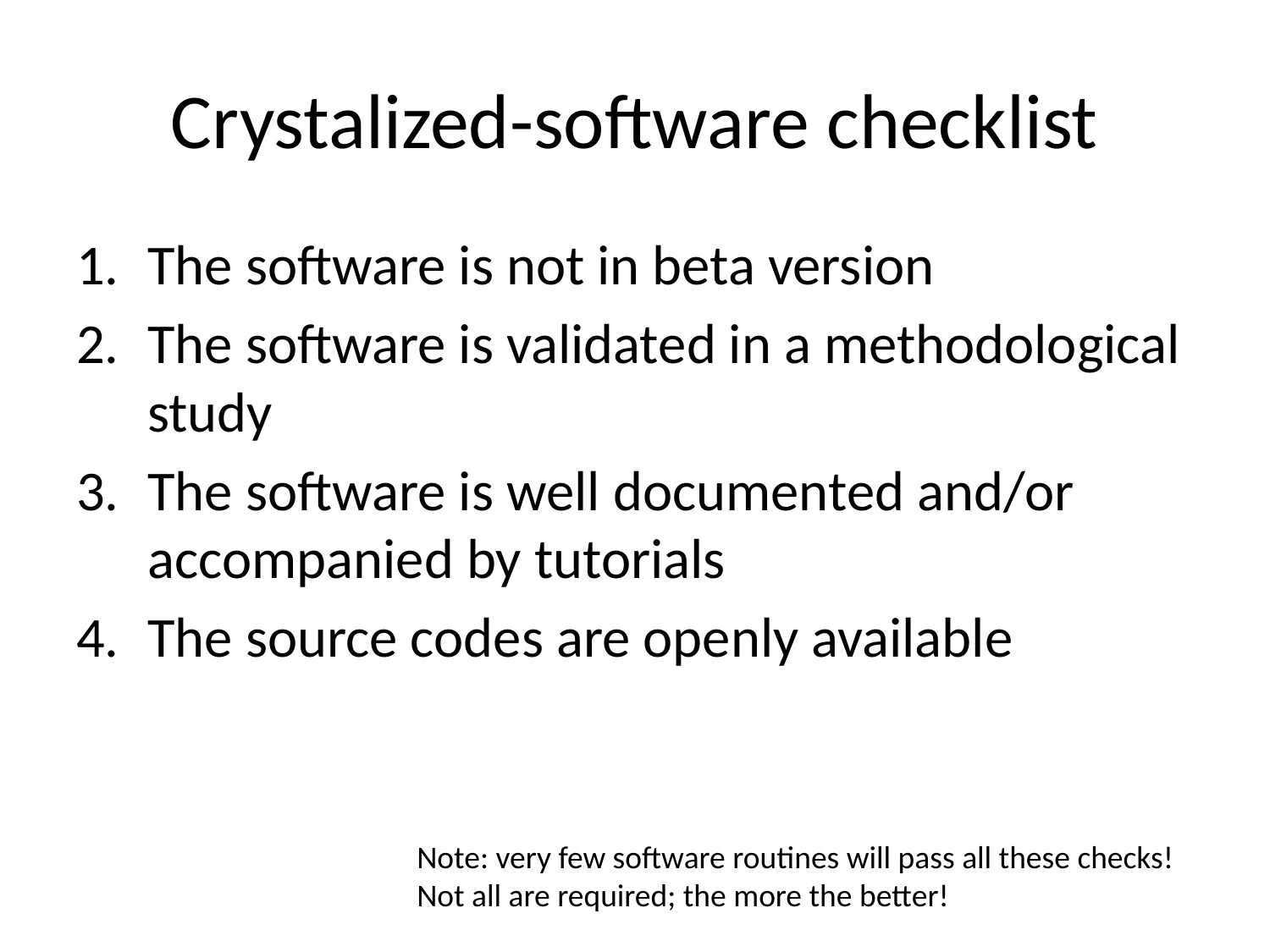

# Crystalized-software checklist
The software is not in beta version
The software is validated in a methodological study
The software is well documented and/or accompanied by tutorials
The source codes are openly available
Note: very few software routines will pass all these checks! Not all are required; the more the better!